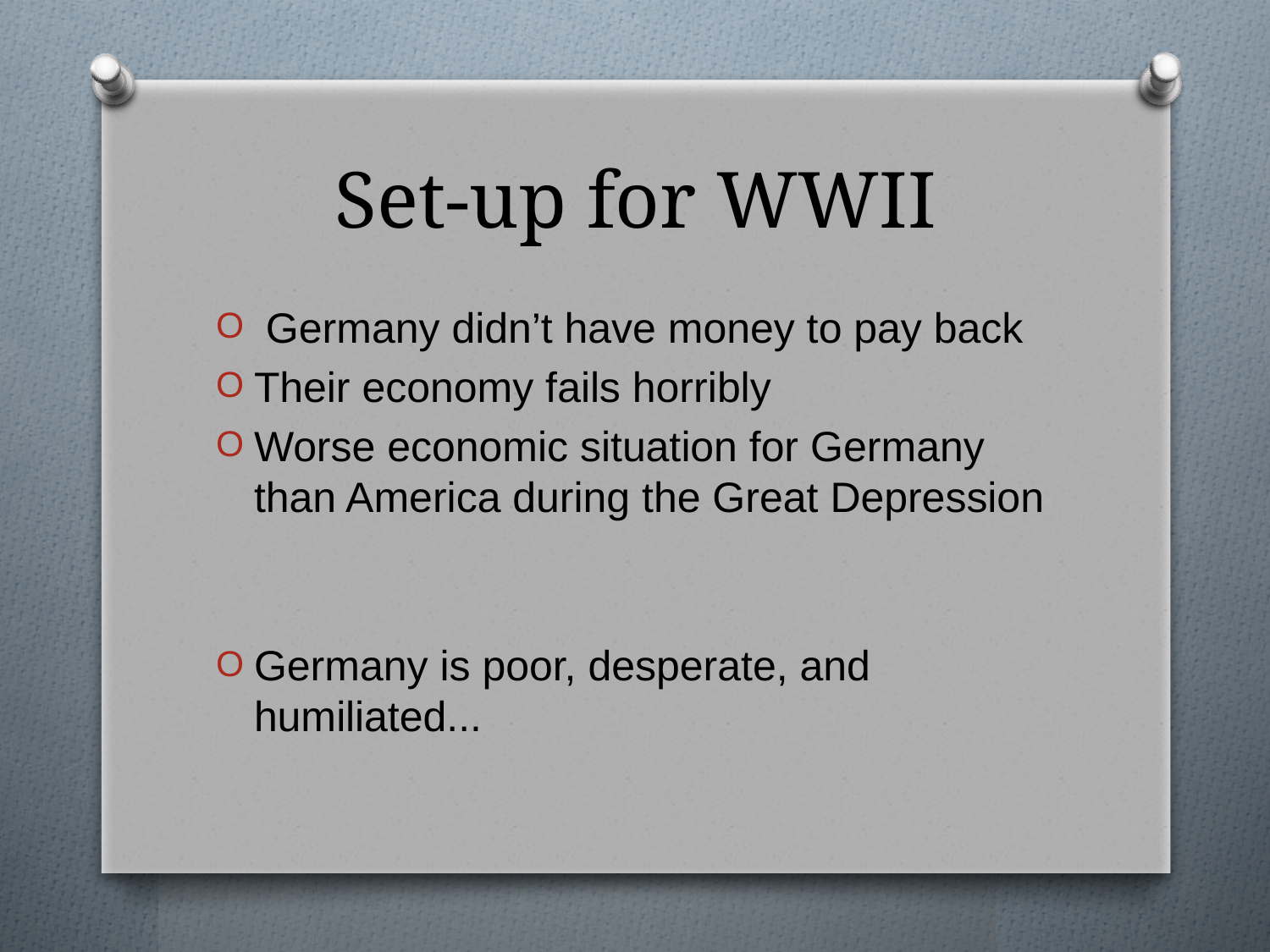

# Set-up for WWII
 Germany didn’t have money to pay back
Their economy fails horribly
Worse economic situation for Germany than America during the Great Depression

Germany is poor, desperate, and humiliated...